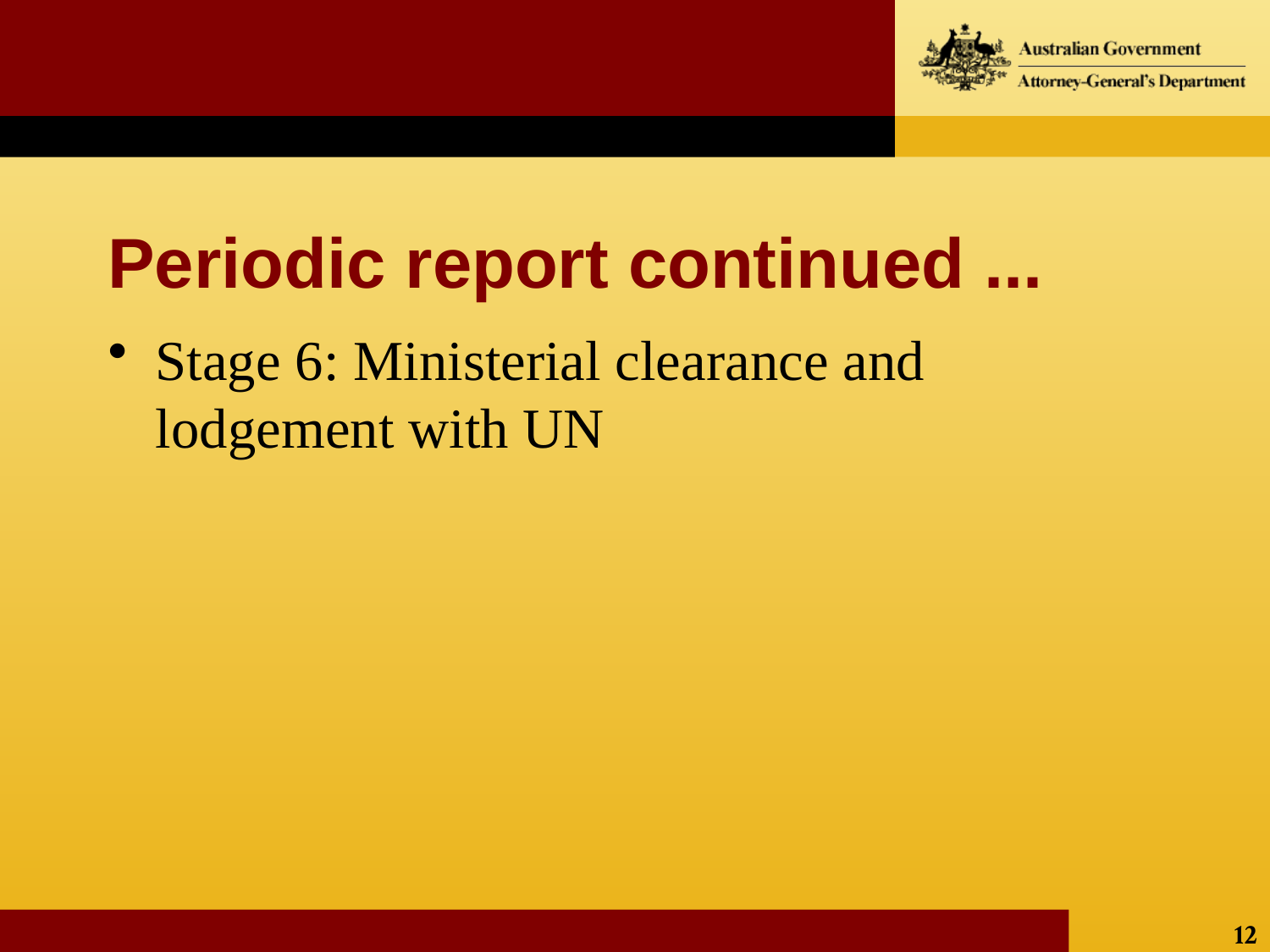

# Periodic report continued ...
Stage 6: Ministerial clearance and lodgement with UN

12